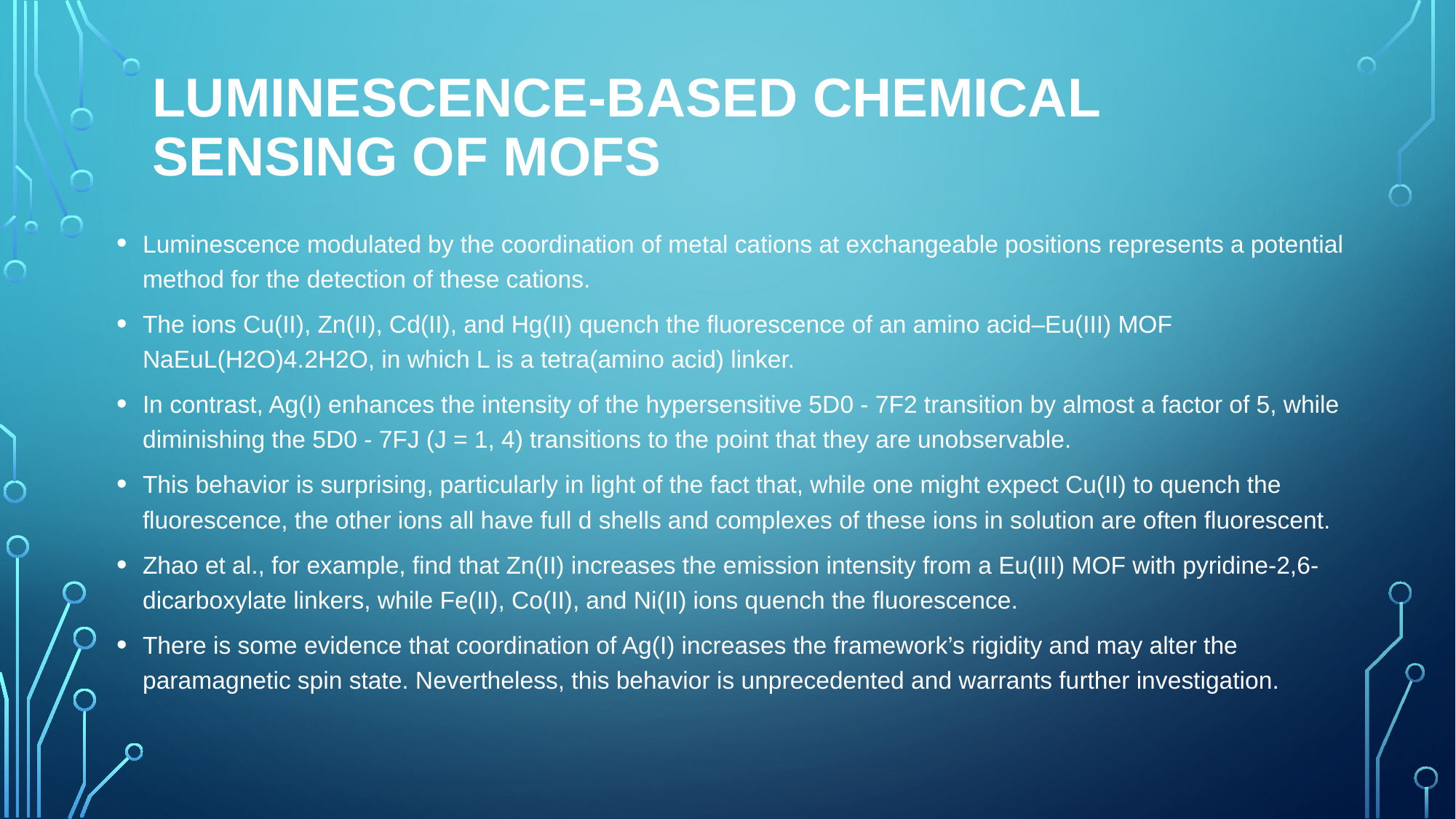

# Luminescence-Based Chemical Sensing of mofs
Luminescence modulated by the coordination of metal cations at exchangeable positions represents a potential method for the detection of these cations.
The ions Cu(II), Zn(II), Cd(II), and Hg(II) quench the fluorescence of an amino acid–Eu(III) MOF NaEuL(H2O)4.2H2O, in which L is a tetra(amino acid) linker.
In contrast, Ag(I) enhances the intensity of the hypersensitive 5D0 - 7F2 transition by almost a factor of 5, while diminishing the 5D0 - 7FJ (J = 1, 4) transitions to the point that they are unobservable.
This behavior is surprising, particularly in light of the fact that, while one might expect Cu(II) to quench the fluorescence, the other ions all have full d shells and complexes of these ions in solution are often fluorescent.
Zhao et al., for example, find that Zn(II) increases the emission intensity from a Eu(III) MOF with pyridine-2,6-dicarboxylate linkers, while Fe(II), Co(II), and Ni(II) ions quench the fluorescence.
There is some evidence that coordination of Ag(I) increases the framework’s rigidity and may alter the paramagnetic spin state. Nevertheless, this behavior is unprecedented and warrants further investigation.